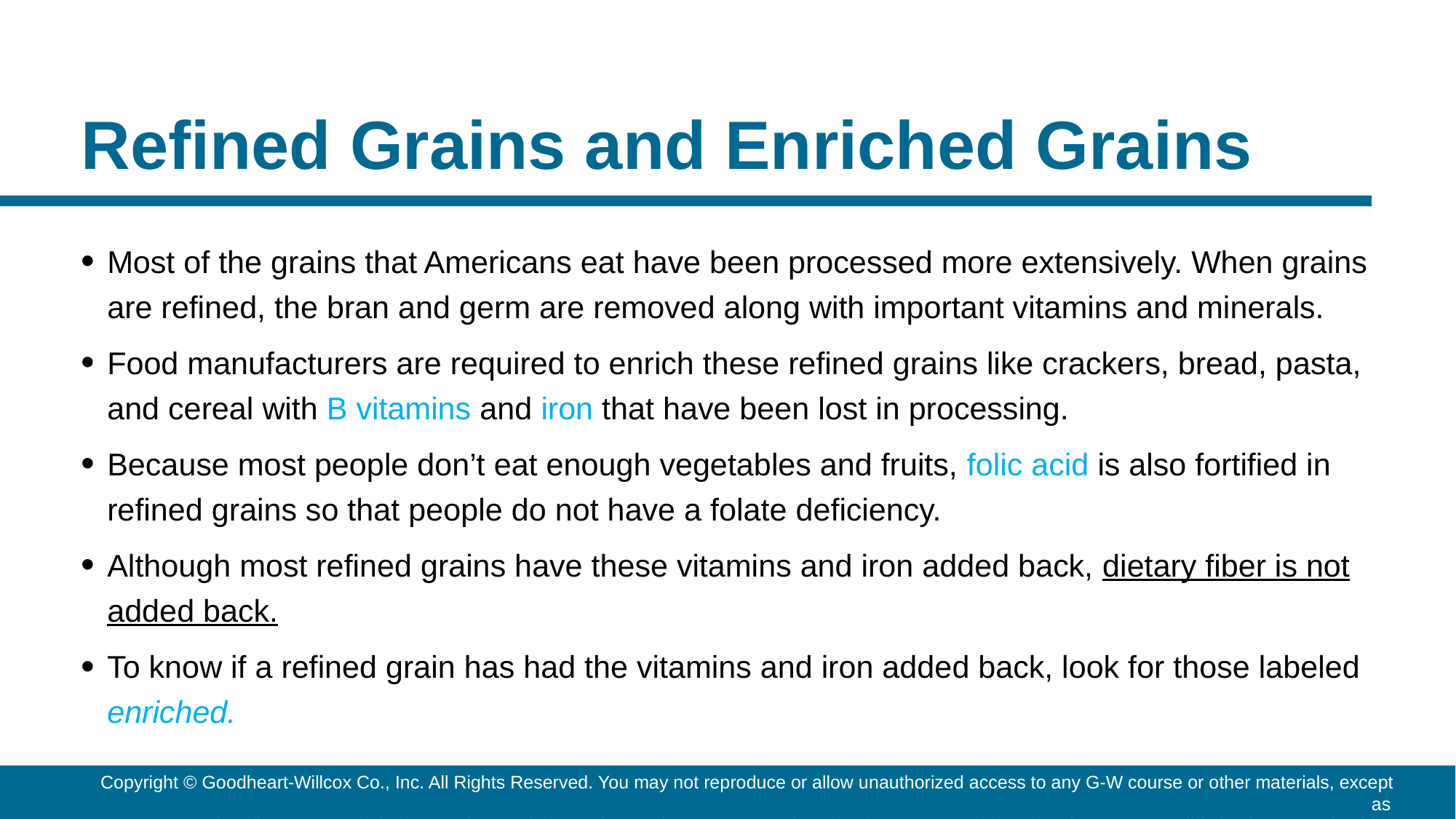

# Refined Grains and Enriched Grains
Most of the grains that Americans eat have been processed more extensively. When grains are refined, the bran and germ are removed along with important vitamins and minerals.
Food manufacturers are required to enrich these refined grains like crackers, bread, pasta, and cereal with B vitamins and iron that have been lost in processing.
Because most people don’t eat enough vegetables and fruits, folic acid is also fortified in refined grains so that people do not have a folate deficiency.
Although most refined grains have these vitamins and iron added back, dietary fiber is not added back.
To know if a refined grain has had the vitamins and iron added back, look for those labeled enriched.